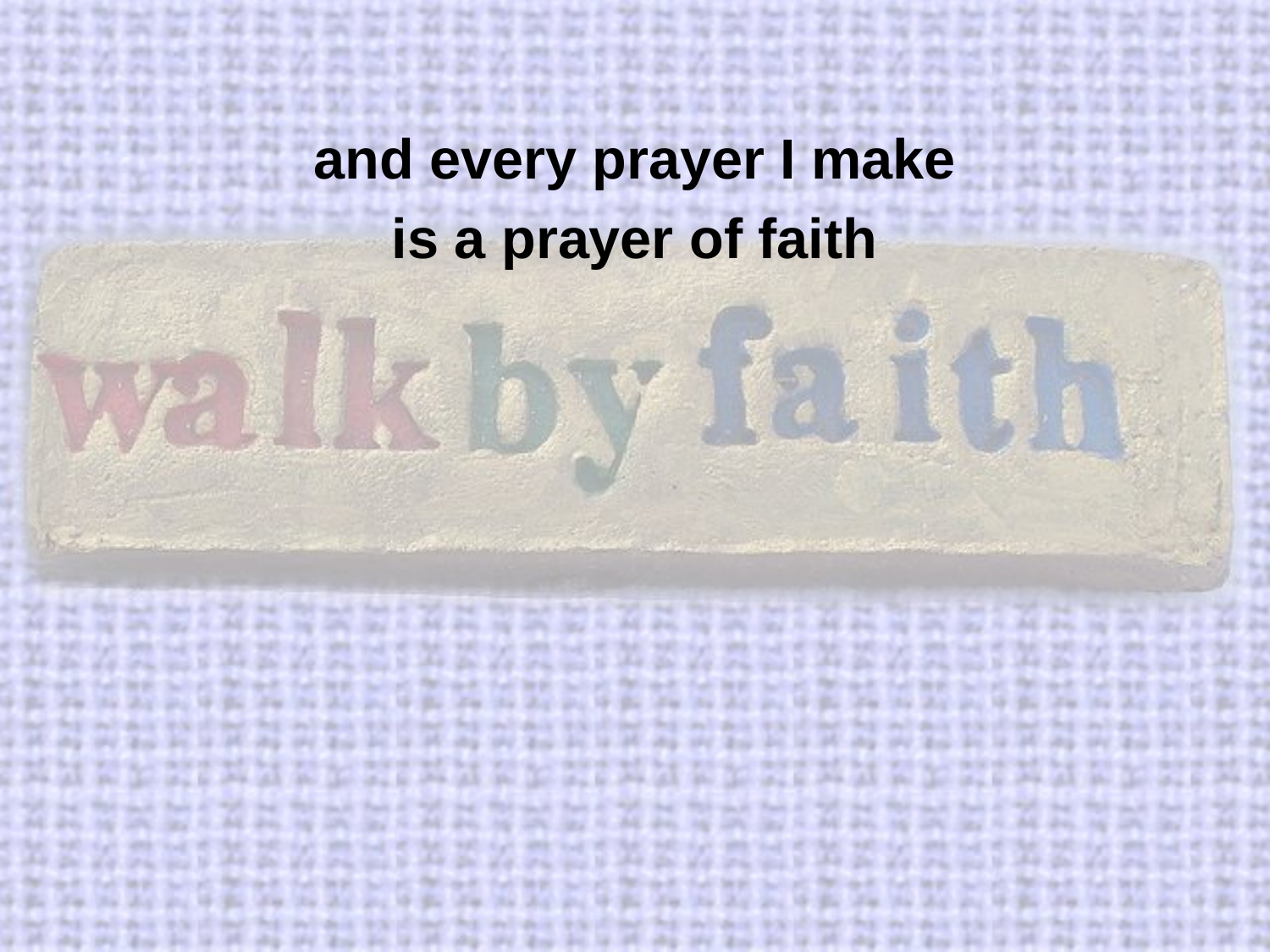

and every prayer I make
is a prayer of faith